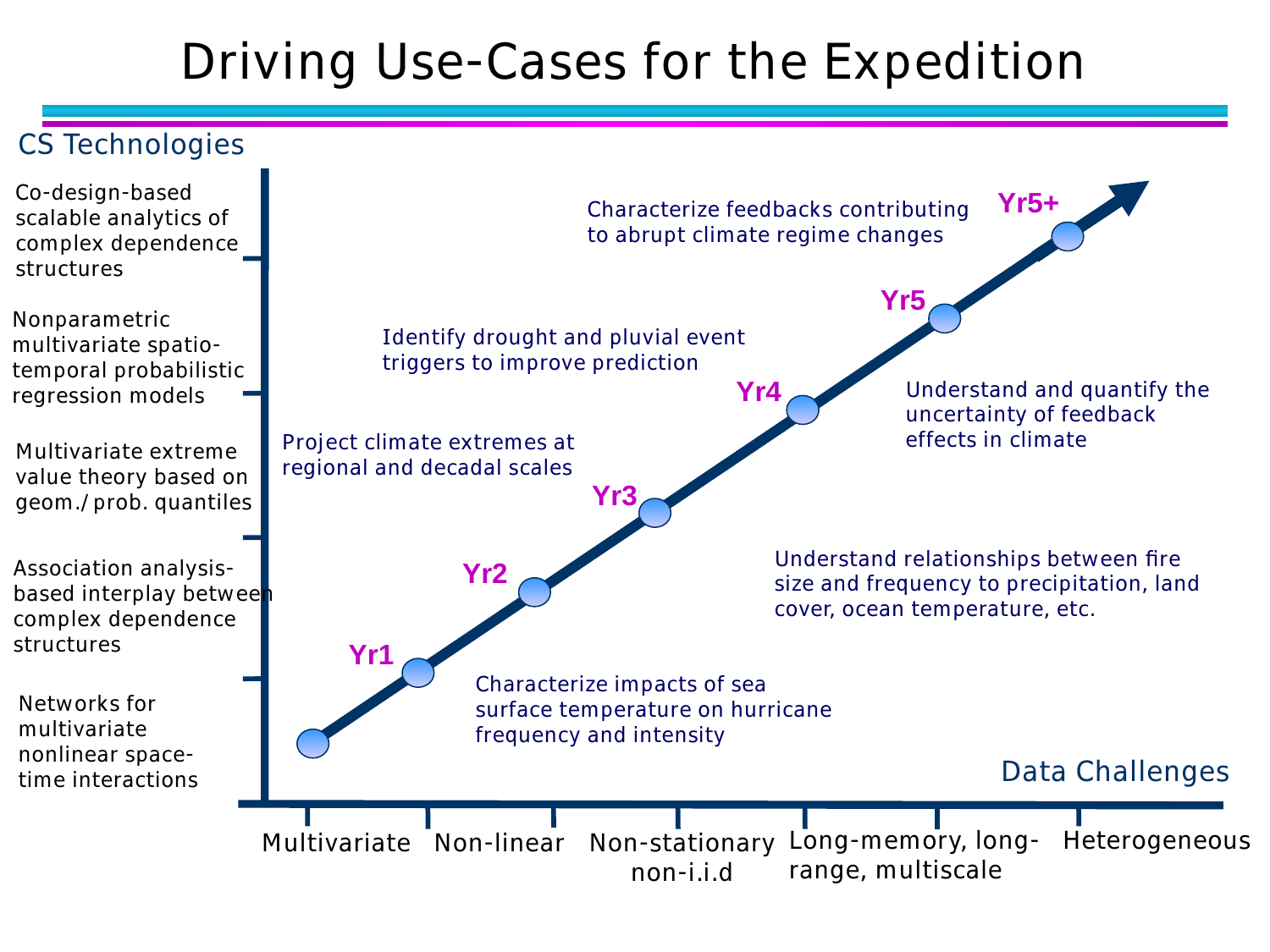

# Driving Use-Cases for the Expedition
CS Technologies

Co-design-based scalable analytics of complex dependence structures

Yr5+

Yr5

Nonparametric multivariate spatio-temporal probabilistic regression models
Identify drought and pluvial event triggers to improve prediction
Understand and quantify the uncertainty of feedback effects in climate
Yr4

Project climate extremes at regional and decadal scales
Multivariate extreme value theory based on geom./prob. quantiles
Yr3

Understand relationships between fire size and frequency to precipitation, land cover, ocean temperature, etc.
Association analysis-based interplay between complex dependence structures
Yr2

Yr1

Characterize impacts of sea surface temperature on hurricane frequency and intensity
Networks for multivariate nonlinear space-time interactions

Long-memory, long-range, multiscale
Heterogeneous
Multivariate
Non-linear
Non-stationary non-i.i.d
Characterize feedbacks contributing to abrupt climate regime changes

Data Challenges